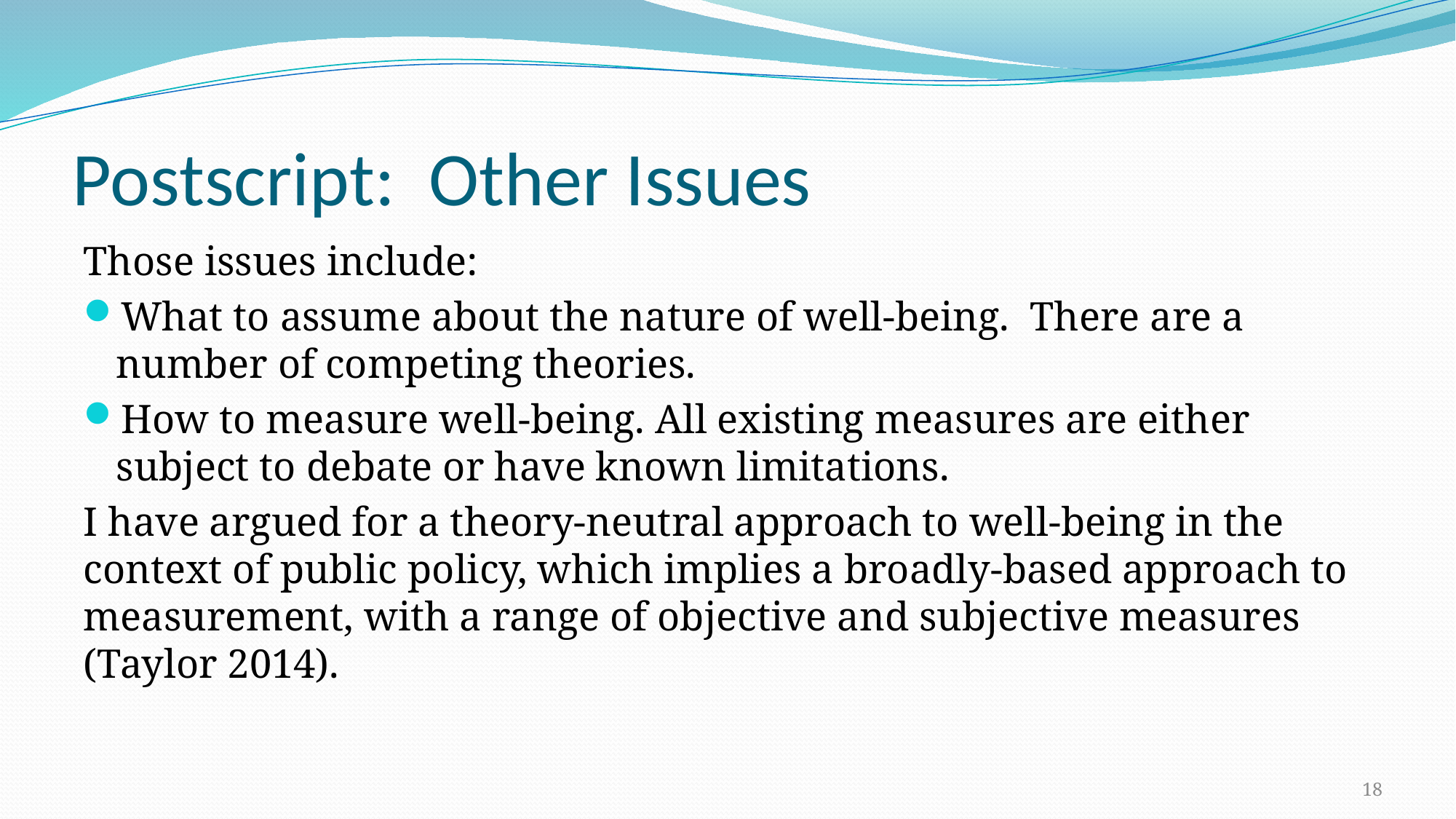

# Postscript:  Other Issues
Those issues include:
What to assume about the nature of well-being.  There are a number of competing theories.
How to measure well-being. All existing measures are either subject to debate or have known limitations.
I have argued for a theory-neutral approach to well-being in the context of public policy, which implies a broadly-based approach to measurement, with a range of objective and subjective measures  (Taylor 2014).
18